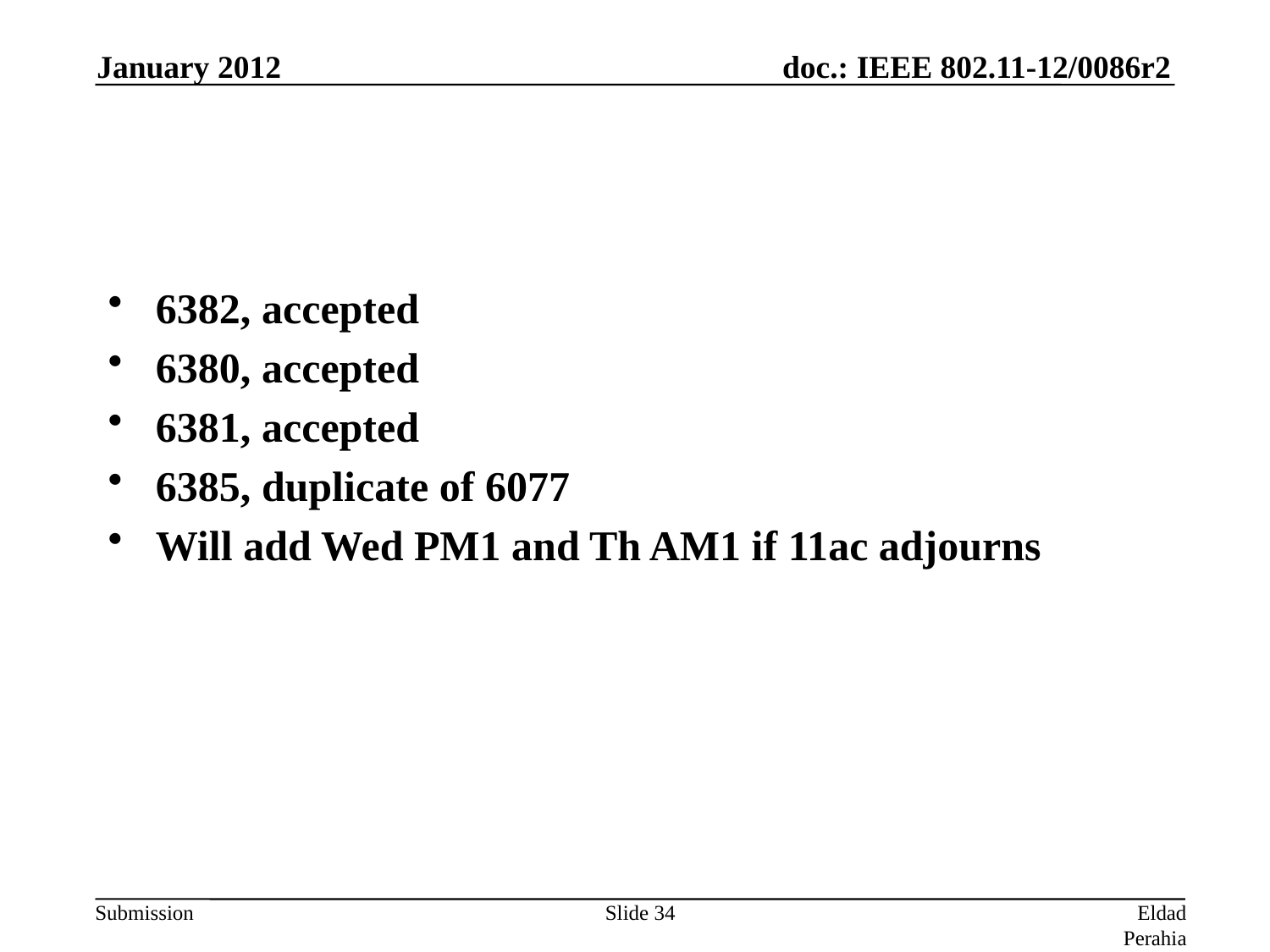

January 2012
#
6382, accepted
6380, accepted
6381, accepted
6385, duplicate of 6077
Will add Wed PM1 and Th AM1 if 11ac adjourns
Slide 34
Eldad Perahia, Intel Corporation